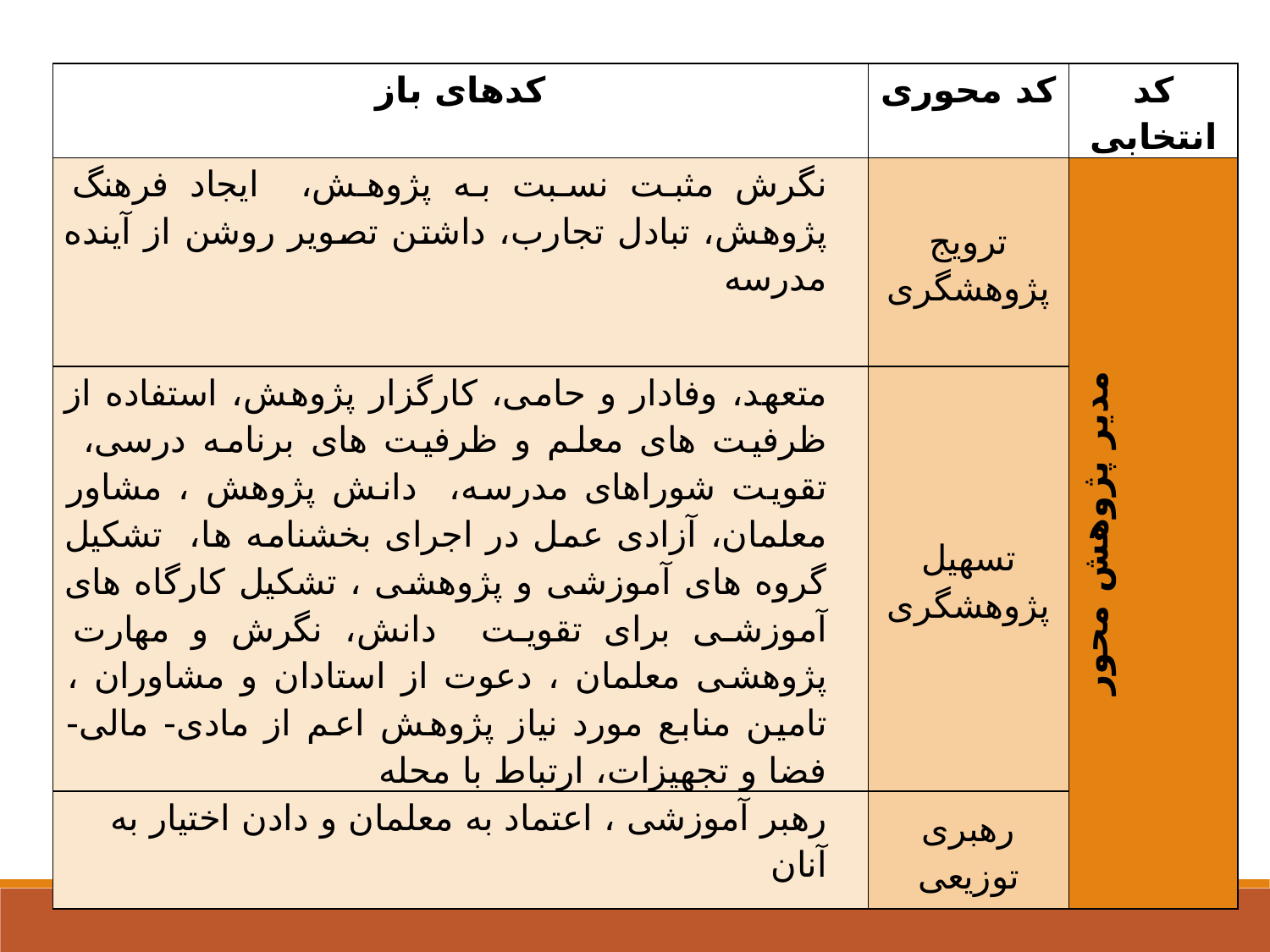

| کدهای باز | کد محوری | کد انتخابی |
| --- | --- | --- |
| نگرش مثبت نسبت به پژوهش، ایجاد فرهنگ پژوهش، تبادل تجارب، داشتن تصویر روشن از آینده مدرسه | ترویج پژوهشگری | مدیر پژوهش محور |
| متعهد، وفادار و حامی، کارگزار پژوهش، استفاده از ظرفیت های معلم و ظرفیت های برنامه درسی، تقویت شوراهای مدرسه، دانش پژوهش ، مشاور معلمان، آزادی عمل در اجرای بخشنامه ها، تشکیل گروه های آموزشی و پژوهشی ، تشکیل کارگاه های آموزشی برای تقویت دانش، نگرش و مهارت پژوهشی معلمان ، دعوت از استادان و مشاوران ، تامین منابع مورد نیاز پژوهش اعم از مادی- مالی- فضا و تجهیزات، ارتباط با محله | تسهیل پژوهشگری |  |
| رهبر آموزشی ، اعتماد به معلمان و دادن اختیار به آنان | رهبری توزیعی |  |